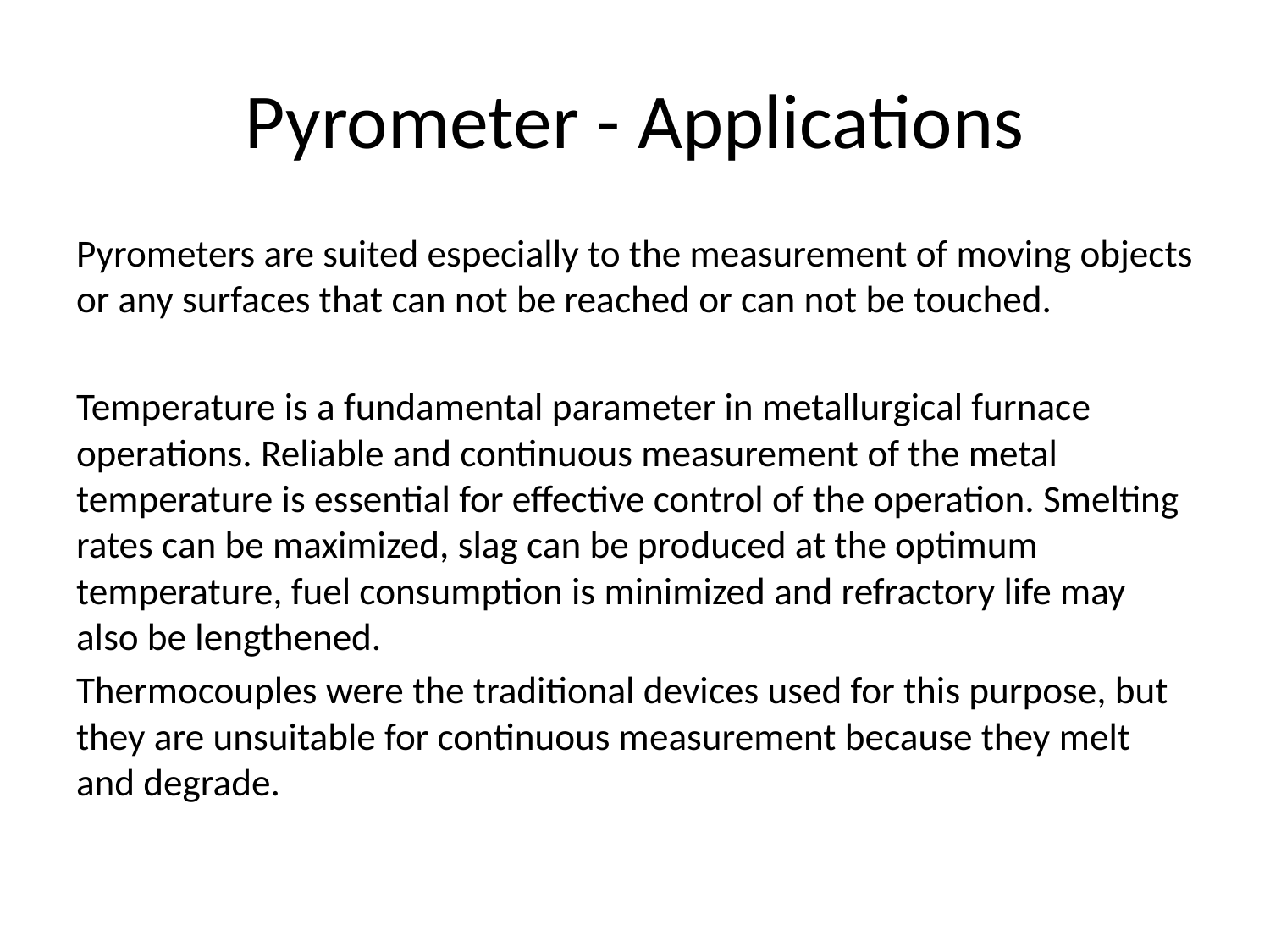

# Pyrometer - Applications
Pyrometers are suited especially to the measurement of moving objects or any surfaces that can not be reached or can not be touched.

Temperature is a fundamental parameter in metallurgical furnace operations. Reliable and continuous measurement of the metal temperature is essential for effective control of the operation. Smelting rates can be maximized, slag can be produced at the optimum temperature, fuel consumption is minimized and refractory life may also be lengthened.
Thermocouples were the traditional devices used for this purpose, but they are unsuitable for continuous measurement because they melt and degrade.